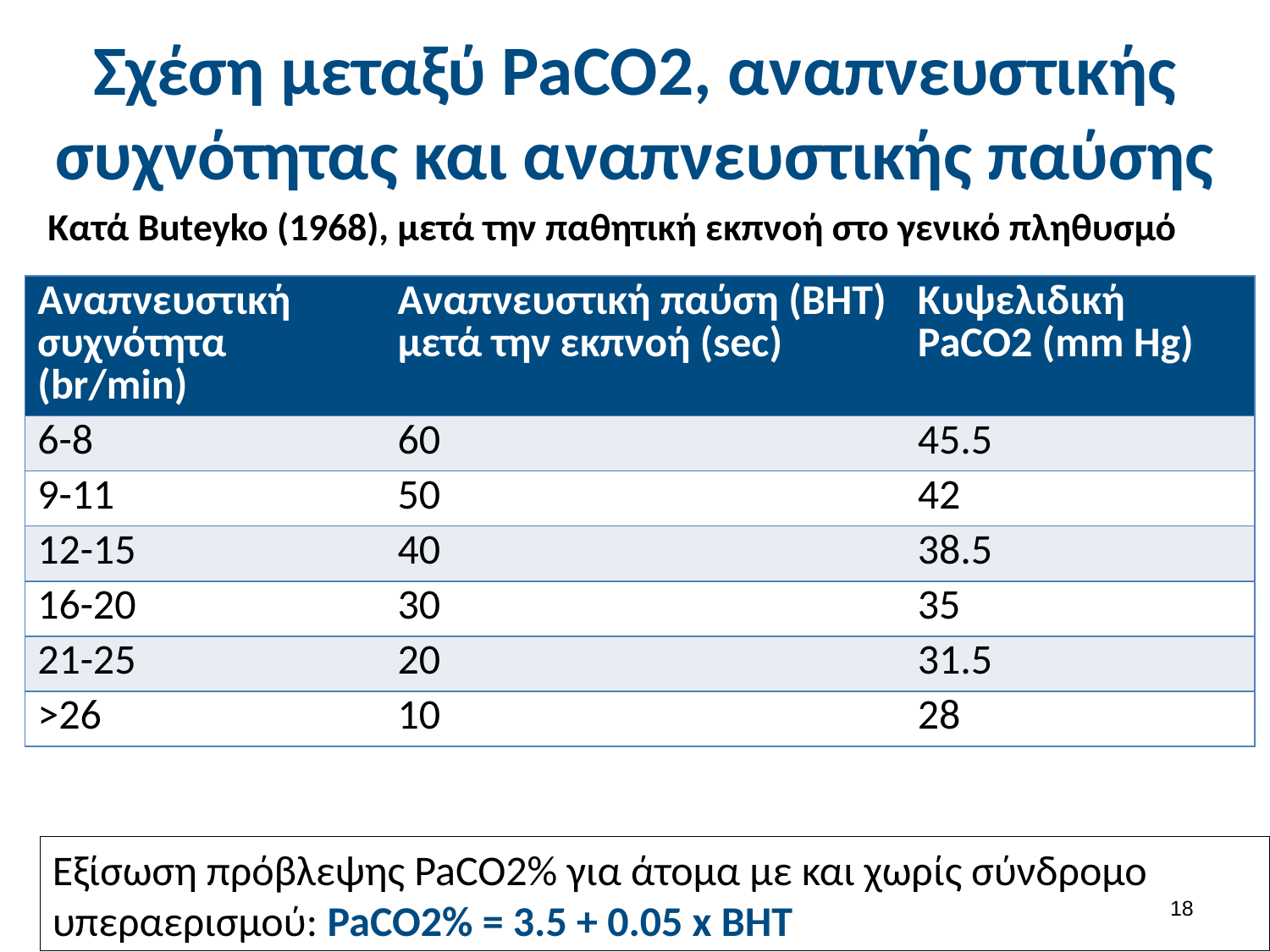

# Σχέση μεταξύ PaCO2, αναπνευστικής συχνότητας και αναπνευστικής παύσης
Κατά Buteyko (1968), μετά την παθητική εκπνοή στο γενικό πληθυσμό
| Αναπνευστική συχνότητα (br/min) | Αναπνευστική παύση (BHT) μετά την εκπνοή (sec) | Κυψελιδική PaCO2 (mm Hg) |
| --- | --- | --- |
| 6-8 | 60 | 45.5 |
| 9-11 | 50 | 42 |
| 12-15 | 40 | 38.5 |
| 16-20 | 30 | 35 |
| 21-25 | 20 | 31.5 |
| >26 | 10 | 28 |
Εξίσωση πρόβλεψης PaCO2% για άτομα με και χωρίς σύνδρομο υπεραερισμού: PaCO2% = 3.5 + 0.05 x BHT
18